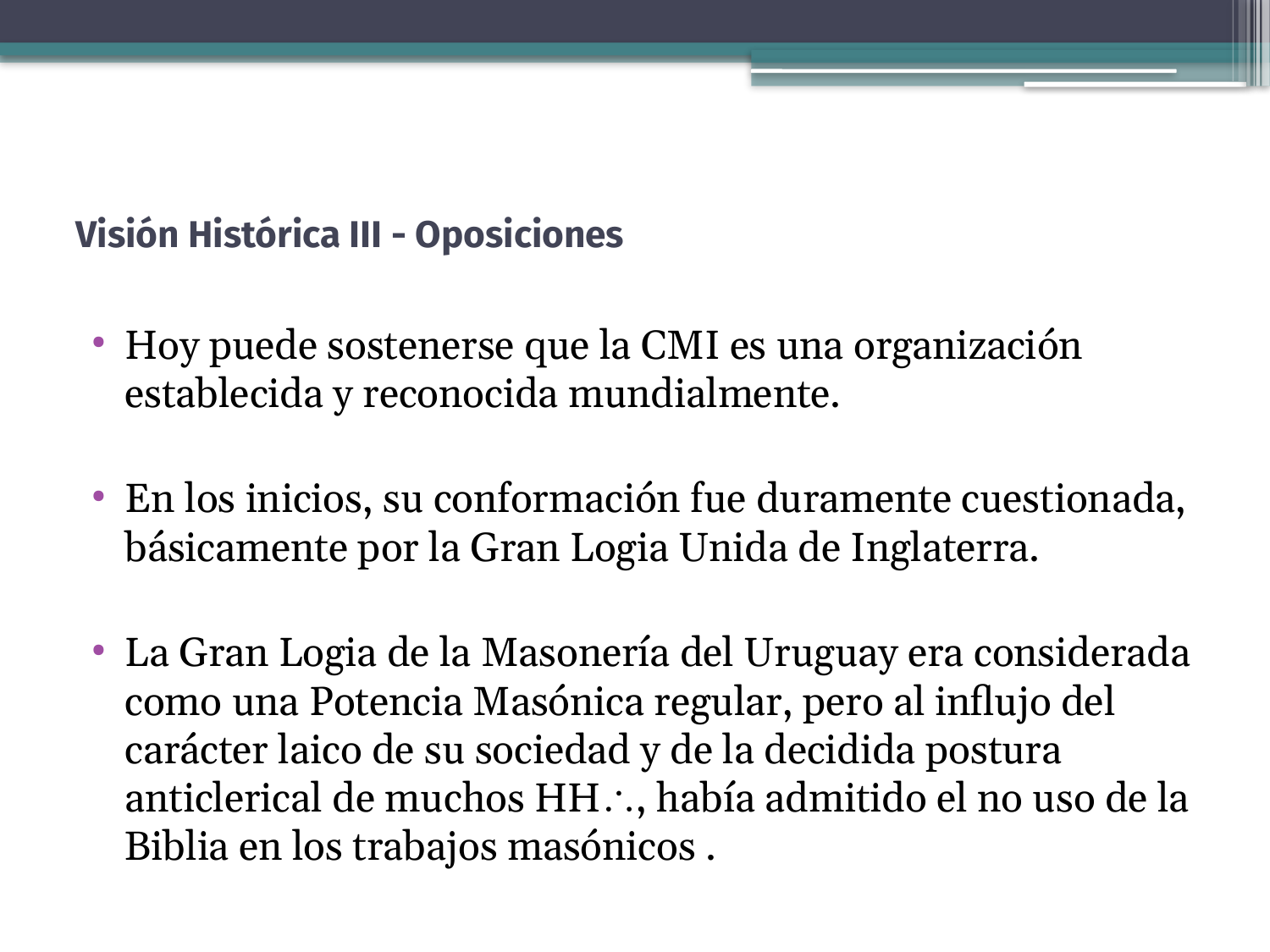

# Visión Histórica III - Oposiciones
Hoy puede sostenerse que la CMI es una organización establecida y reconocida mundialmente.

En los inicios, su conformación fue duramente cuestionada, básicamente por la Gran Logia Unida de Inglaterra.

La Gran Logia de la Masonería del Uruguay era considerada como una Potencia Masónica regular, pero al influjo del carácter laico de su sociedad y de la decidida postura anticlerical de muchos HH∴, había admitido el no uso de la Biblia en los trabajos masónicos .